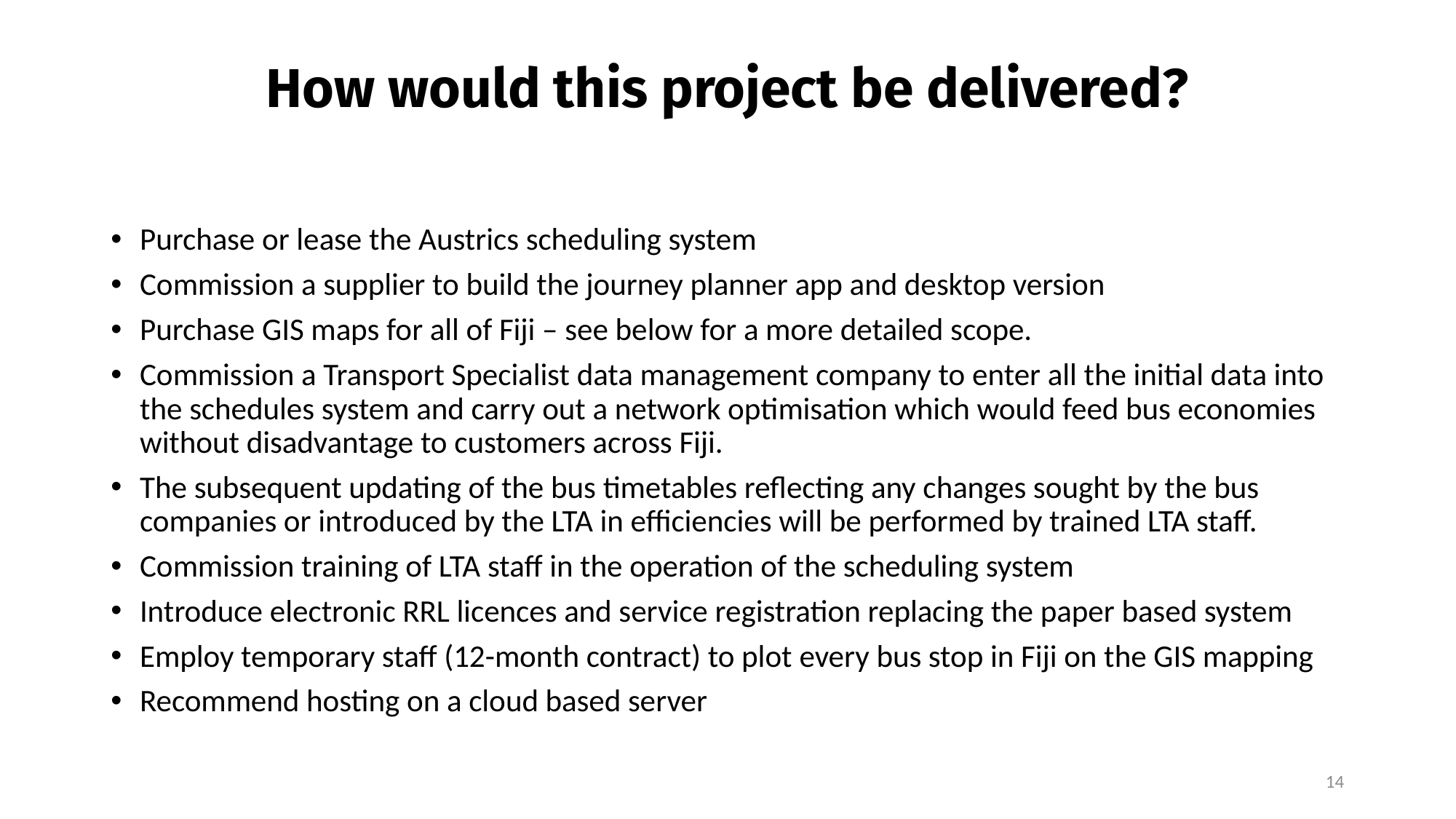

# How would this project be delivered?
Purchase or lease the Austrics scheduling system
Commission a supplier to build the journey planner app and desktop version
Purchase GIS maps for all of Fiji – see below for a more detailed scope.
Commission a Transport Specialist data management company to enter all the initial data into the schedules system and carry out a network optimisation which would feed bus economies without disadvantage to customers across Fiji.
The subsequent updating of the bus timetables reflecting any changes sought by the bus companies or introduced by the LTA in efficiencies will be performed by trained LTA staff.
Commission training of LTA staff in the operation of the scheduling system
Introduce electronic RRL licences and service registration replacing the paper based system
Employ temporary staff (12-month contract) to plot every bus stop in Fiji on the GIS mapping
Recommend hosting on a cloud based server

14